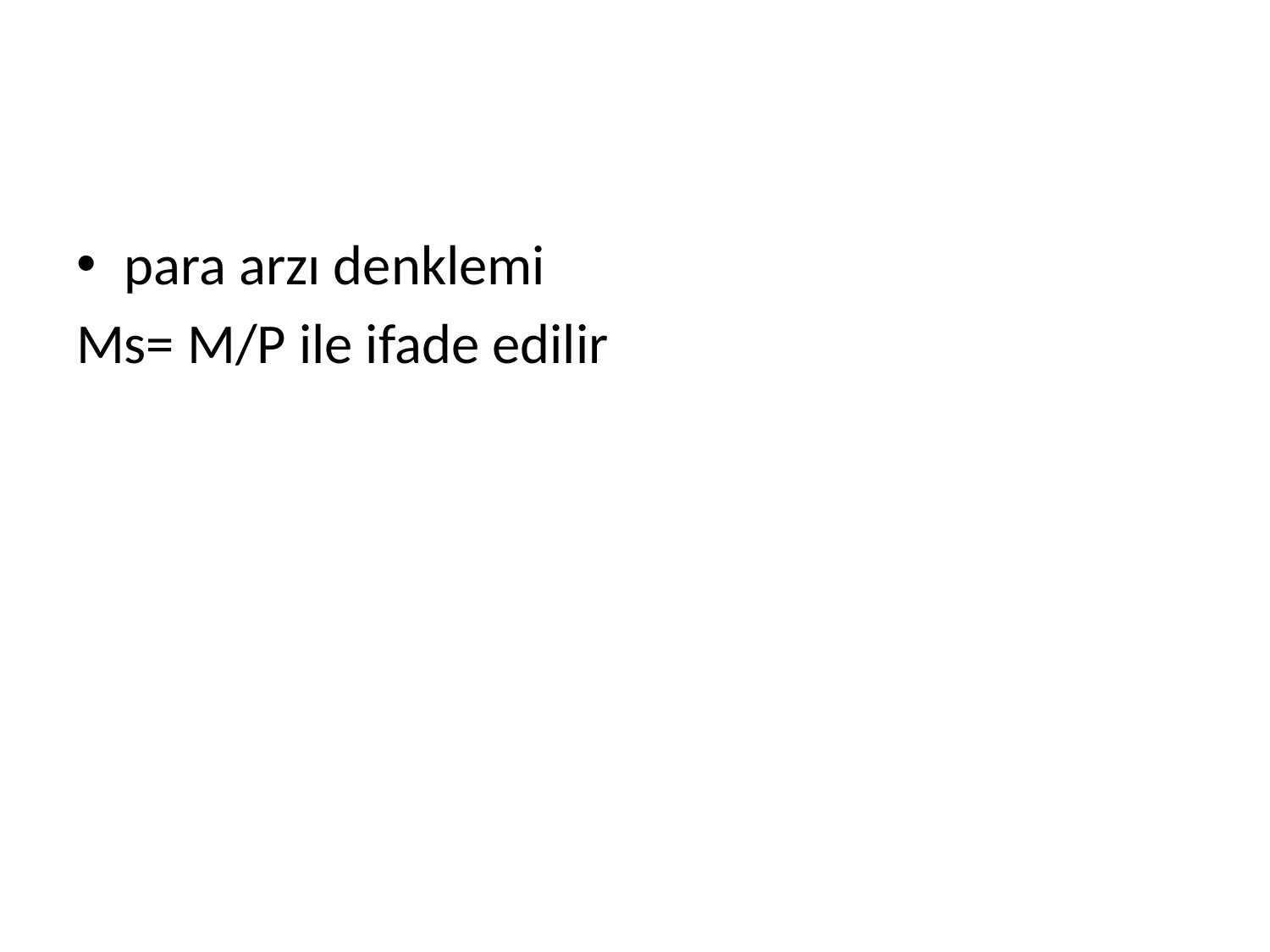

#
para arzı denklemi
Ms= M/P ile ifade edilir